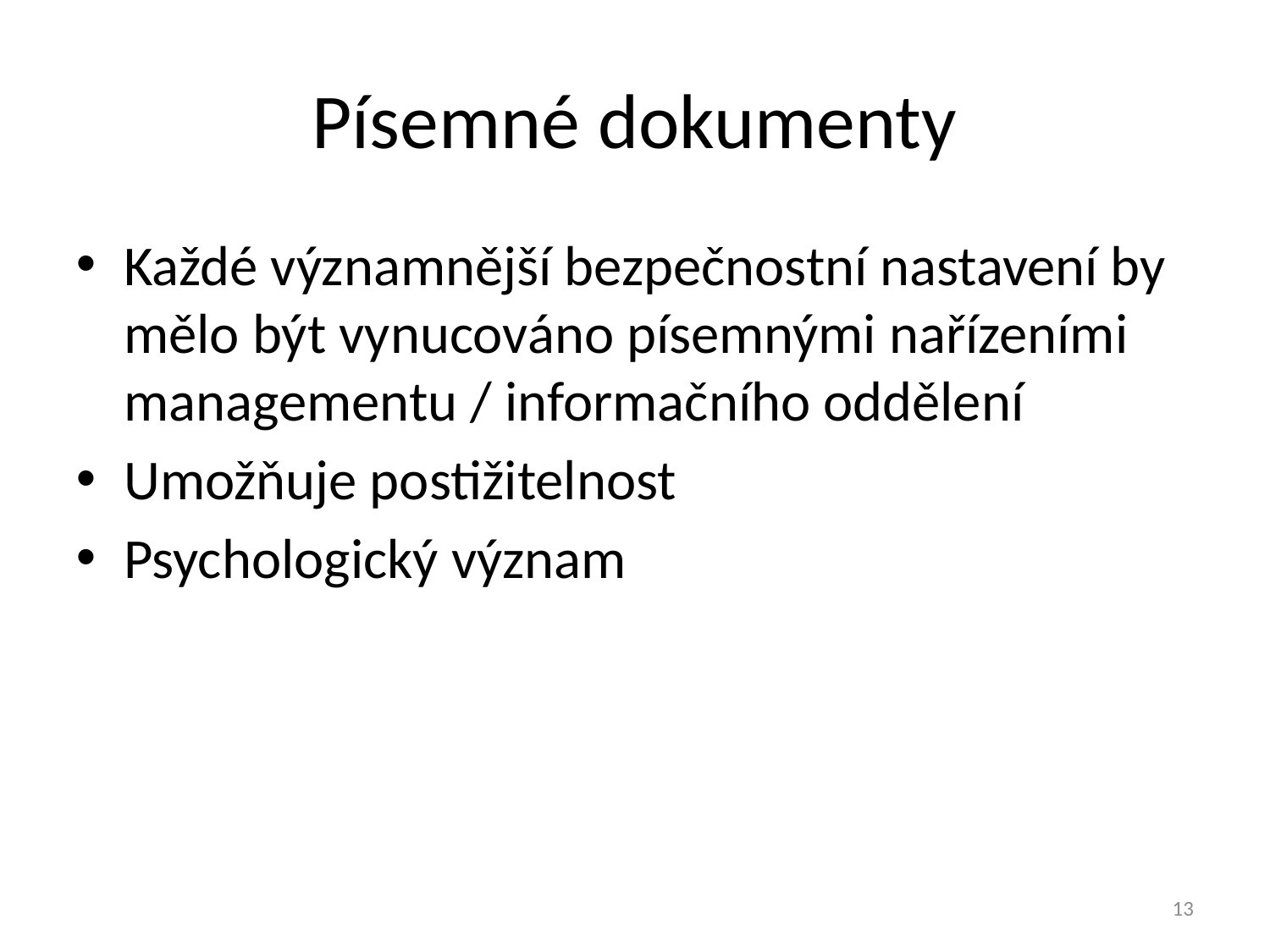

# Písemné dokumenty
Každé významnější bezpečnostní nastavení by mělo být vynucováno písemnými nařízeními managementu / informačního oddělení
Umožňuje postižitelnost
Psychologický význam
13